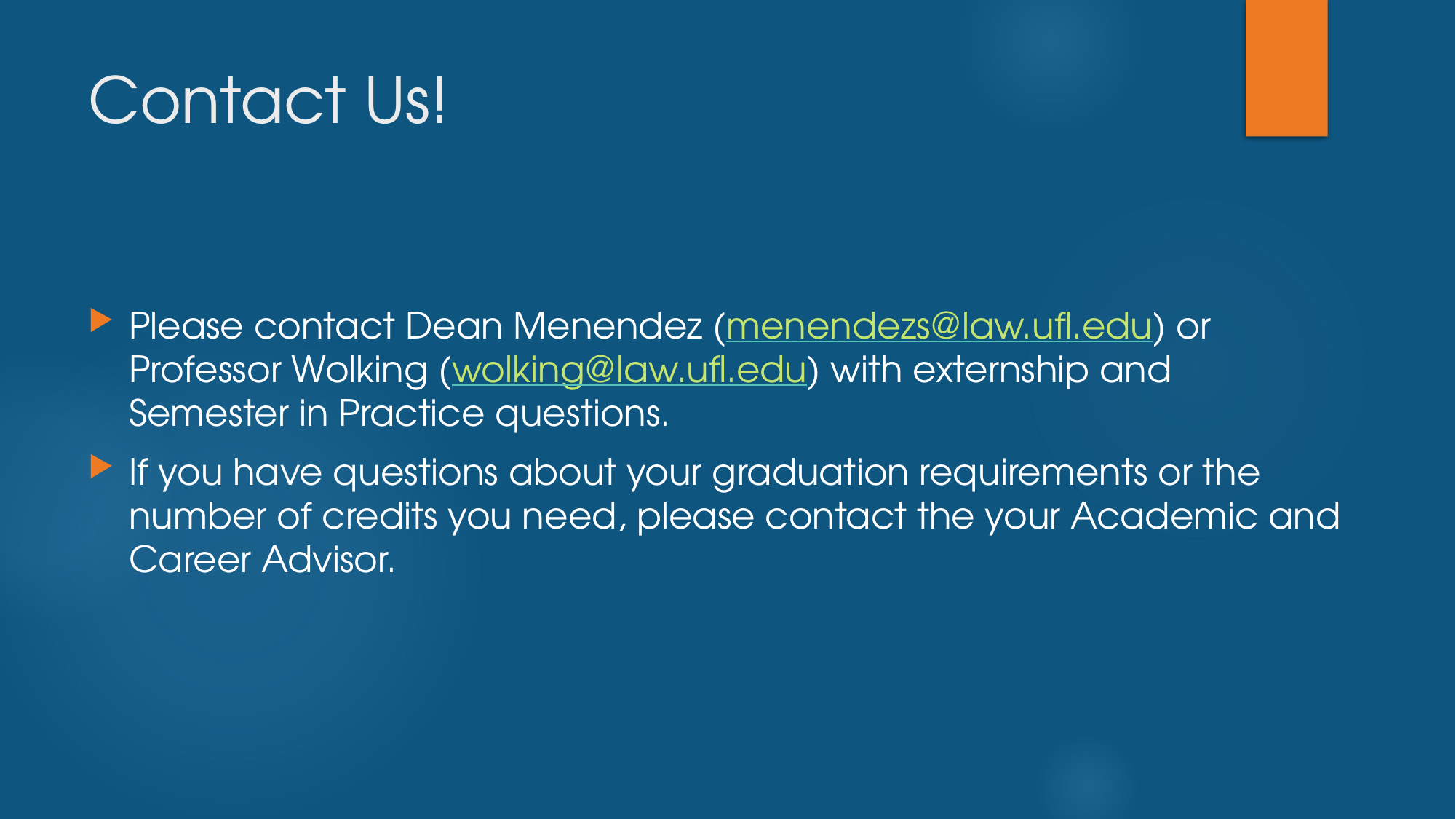

# Contact Us!

Please contact Dean Menendez (menendezs@law.ufl.edu) or Professor Wolking (wolking@law.ufl.edu) with externship and Semester in Practice questions.
If you have questions about your graduation requirements or the number of credits you need, please contact the your Academic and Career Advisor.